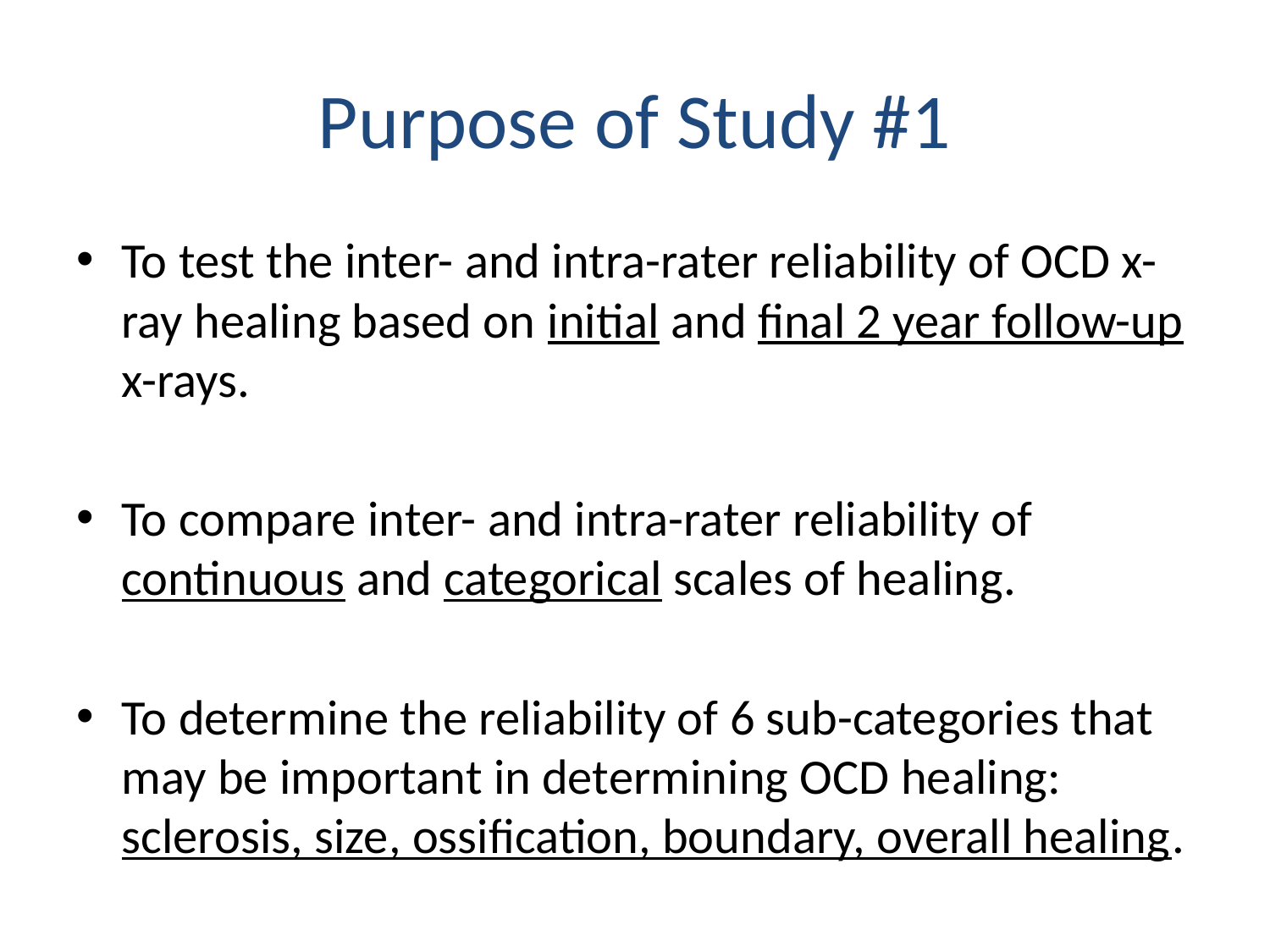

# Purpose of Study #1
To test the inter- and intra-rater reliability of OCD x-ray healing based on initial and final 2 year follow-up x-rays.

To compare inter- and intra-rater reliability of continuous and categorical scales of healing.

To determine the reliability of 6 sub-categories that may be important in determining OCD healing: sclerosis, size, ossification, boundary, overall healing.